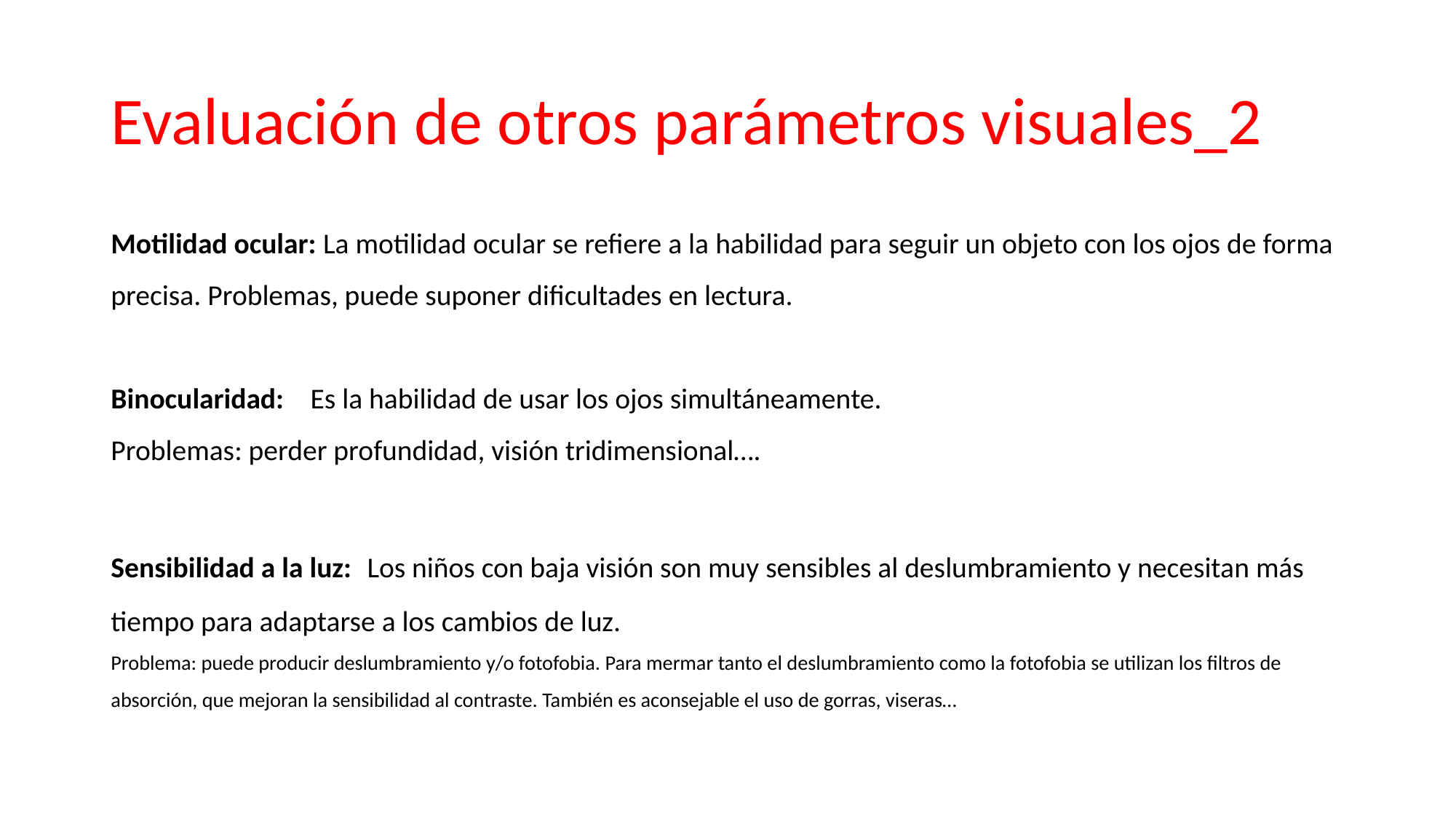

# Evaluación de otros parámetros visuales_2
Motilidad ocular: La motilidad ocular se refiere a la habilidad para seguir un objeto con los ojos de forma precisa. Problemas, puede suponer dificultades en lectura.

Binocularidad:    Es la habilidad de usar los ojos simultáneamente.
Problemas: perder profundidad, visión tridimensional….

Sensibilidad a la luz:  Los niños con baja visión son muy sensibles al deslumbramiento y necesitan más tiempo para adaptarse a los cambios de luz.
Problema: puede producir deslumbramiento y/o fotofobia. Para mermar tanto el deslumbramiento como la fotofobia se utilizan los filtros de absorción, que mejoran la sensibilidad al contraste. También es aconsejable el uso de gorras, viseras…